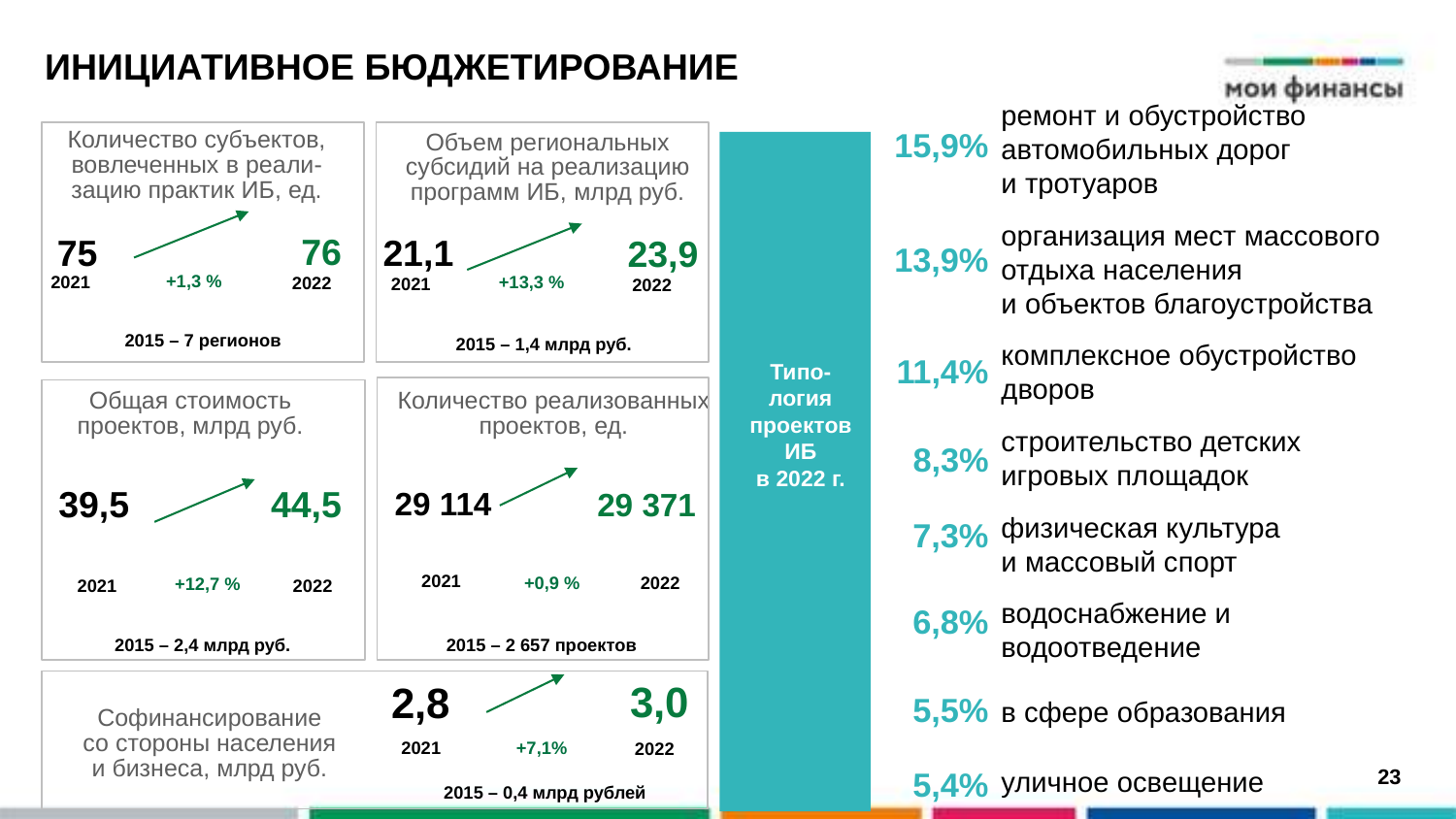

ИНИЦИАТИВНОЕ БЮДЖЕТИРОВАНИЕ
ремонт и обустройство автомобильных дорог
и тротуаров
организация мест массового отдыха населения
и объектов благоустройства
комплексное обустройство дворов
строительство детских игровых площадок
физическая культура
и массовый спорт
водоснабжение и водоотведение
в сфере образования
уличное освещение
15,9%
Количество субъектов, вовлеченных в реали-зацию практик ИБ, ед.

Объем региональных субсидий на реализацию программ ИБ, млрд руб.

76
75
21,1
23,9
13,9%
2015 – 7 регионов
2015 – 1,4 млрд руб.
11,4%
Типо-
логия проектов
ИБ
в 2022 г.

Общая стоимость проектов, млрд руб.
Количество реализованных проектов, ед.
8,3%
44,5
39,5
29 114
29 371
7,3%
2021
+0,9 %
2022
+12,7 %
2021
2022
6,8%
2015 – 2 657 проектов
2015 – 2,4 млрд руб.
3,0
2,8

5,5%
Софинансирование
со стороны населения
и бизнеса, млрд руб.
2021
+7,1%
2022
5,4%
2015 – 0,4 млрд рублей
+1,3 %
2021
+13,3 %
2022
2021
2022
23